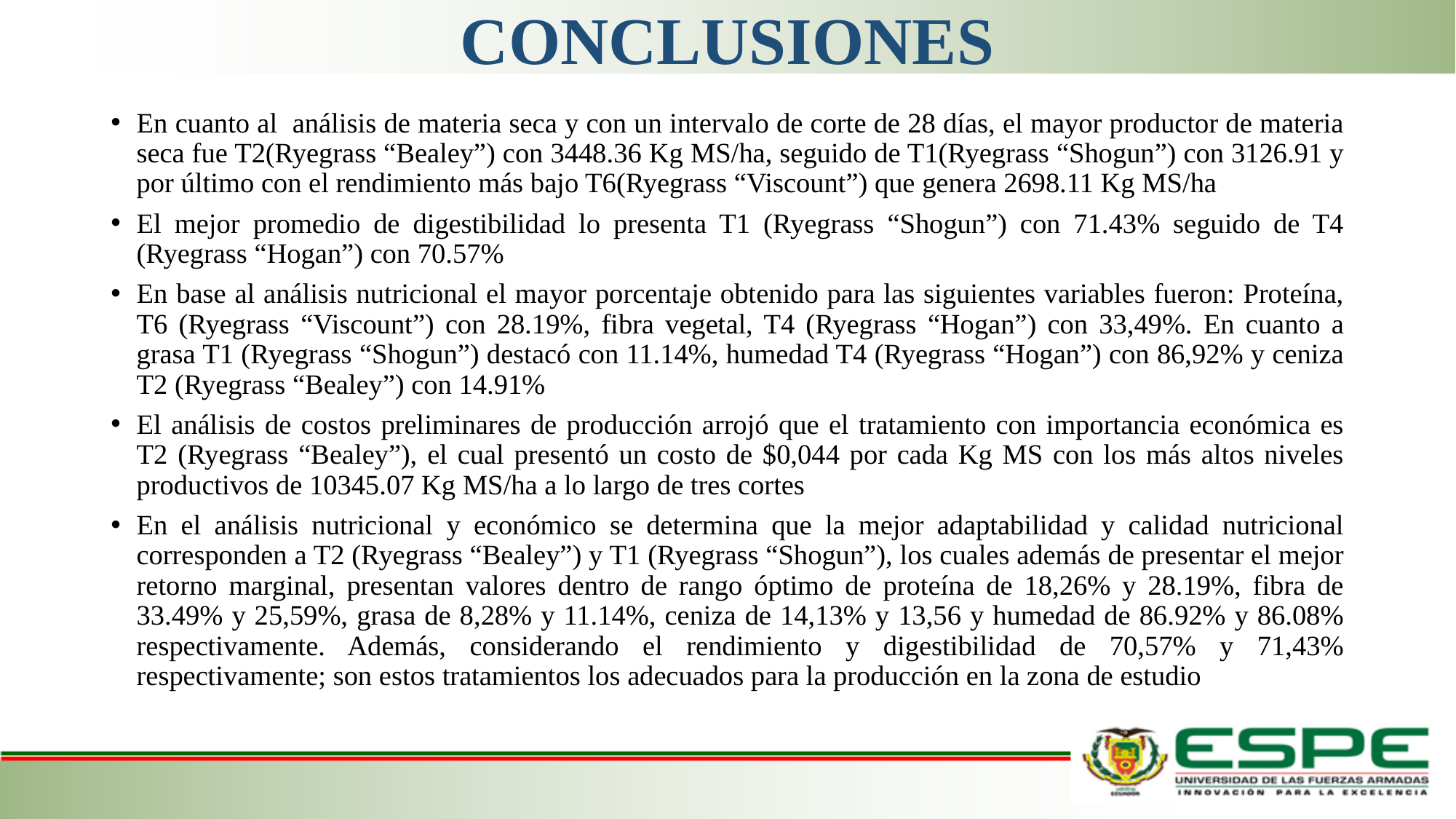

# CONCLUSIONES
En cuanto al  análisis de materia seca y con un intervalo de corte de 28 días, el mayor productor de materia seca fue T2(Ryegrass “Bealey”) con 3448.36 Kg MS/ha, seguido de T1(Ryegrass “Shogun”) con 3126.91 y por último con el rendimiento más bajo T6(Ryegrass “Viscount”) que genera 2698.11 Kg MS/ha
El mejor promedio de digestibilidad lo presenta T1 (Ryegrass “Shogun”) con 71.43% seguido de T4 (Ryegrass “Hogan”) con 70.57%
En base al análisis nutricional el mayor porcentaje obtenido para las siguientes variables fueron: Proteína, T6 (Ryegrass “Viscount”) con 28.19%, fibra vegetal, T4 (Ryegrass “Hogan”) con 33,49%. En cuanto a grasa T1 (Ryegrass “Shogun”) destacó con 11.14%, humedad T4 (Ryegrass “Hogan”) con 86,92% y ceniza T2 (Ryegrass “Bealey”) con 14.91%
El análisis de costos preliminares de producción arrojó que el tratamiento con importancia económica es T2 (Ryegrass “Bealey”), el cual presentó un costo de $0,044 por cada Kg MS con los más altos niveles productivos de 10345.07 Kg MS/ha a lo largo de tres cortes
En el análisis nutricional y económico se determina que la mejor adaptabilidad y calidad nutricional corresponden a T2 (Ryegrass “Bealey”) y T1 (Ryegrass “Shogun”), los cuales además de presentar el mejor retorno marginal, presentan valores dentro de rango óptimo de proteína de 18,26% y 28.19%, fibra de 33.49% y 25,59%, grasa de 8,28% y 11.14%, ceniza de 14,13% y 13,56 y humedad de 86.92% y 86.08% respectivamente. Además, considerando el rendimiento y digestibilidad de 70,57% y 71,43% respectivamente; son estos tratamientos los adecuados para la producción en la zona de estudio